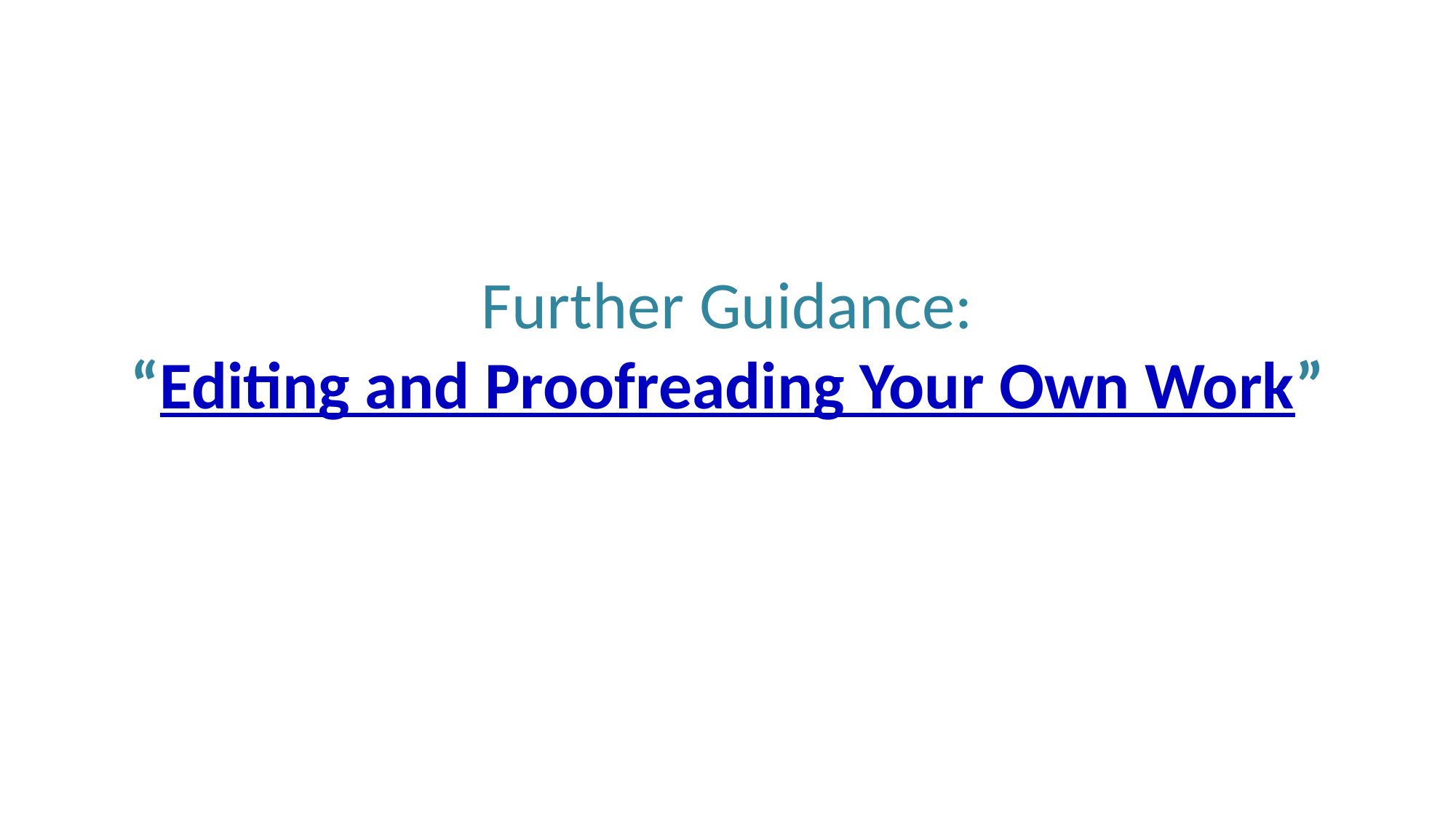

# Further Guidance: “Editing and Proofreading Your Own Work”